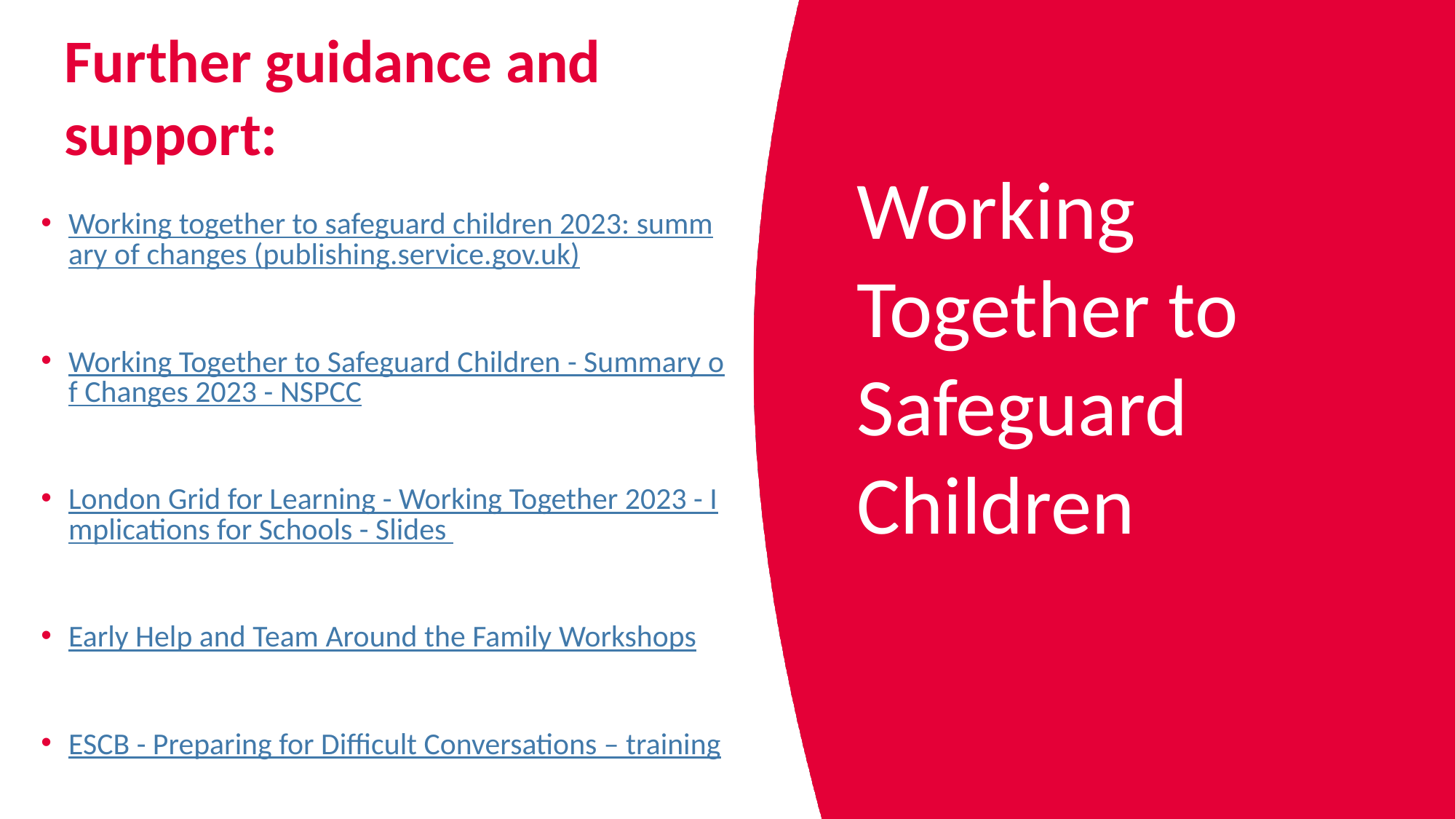

# Further guidance and support:
Working Together to Safeguard Children
Working together to safeguard children 2023: summary of changes (publishing.service.gov.uk)

Working Together to Safeguard Children - Summary of Changes 2023 - NSPCC

London Grid for Learning - Working Together 2023 - Implications for Schools - Slides

Early Help and Team Around the Family Workshops

ESCB - Preparing for Difficult Conversations – training